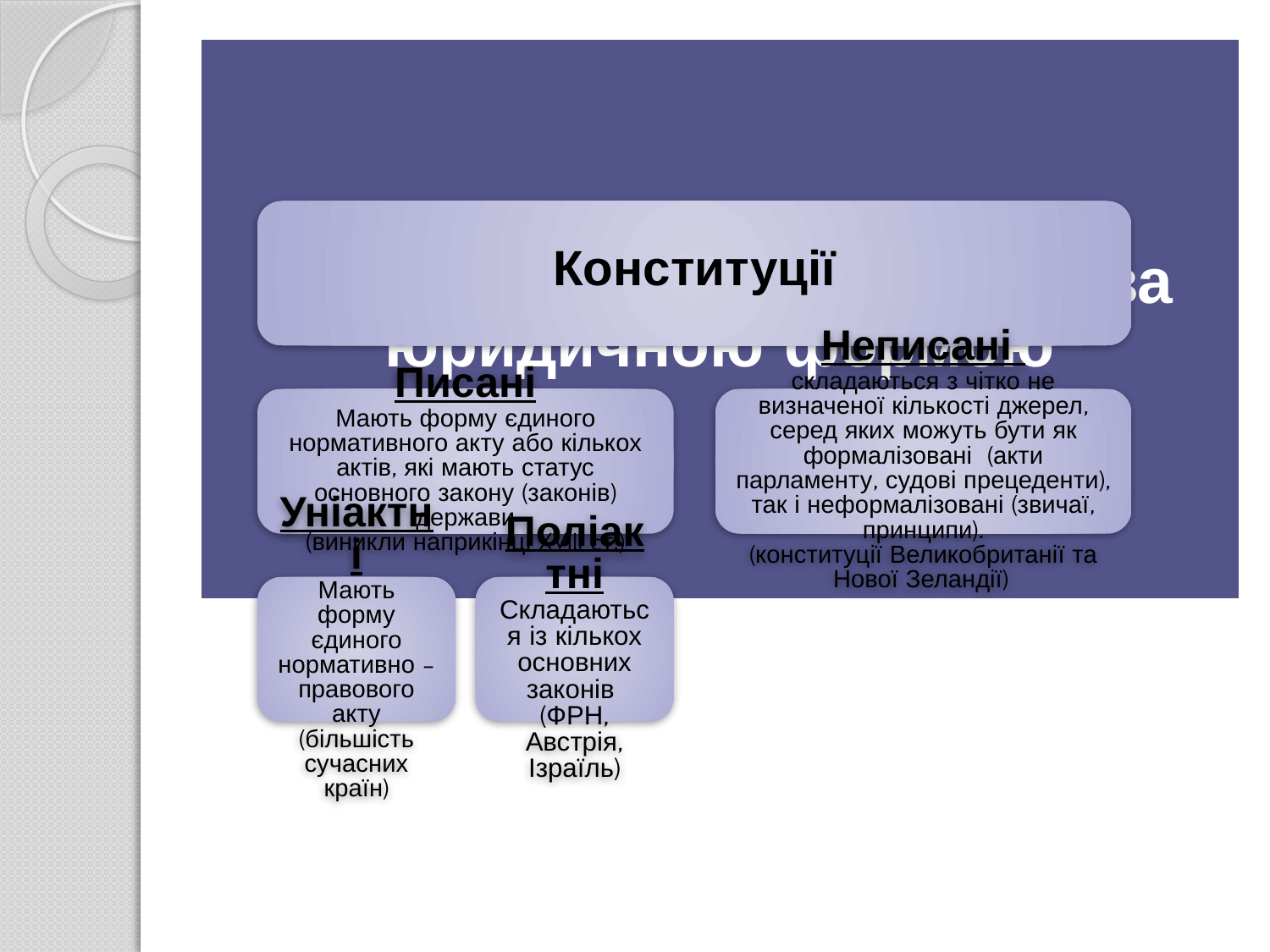

Конституції
Писані
Мають форму єдиного нормативного акту або кількох актів, які мають статус основного закону (законів) держави
(виникли наприкінці XVIII cт.)
Неписані
складаються з чітко не визначеної кількості джерел, серед яких можуть бути як формалізовані  (акти парламенту, судові прецеденти), так і неформалізовані (звичаї, принципи).
(конституції Великобританії та Нової Зеландії)
Уніактні
Мають форму єдиного нормативно – правового акту
(більшість сучасних країн)
Поліактні
Складаються із кількох основних законів
(ФРН, Австрія, Ізраїль)